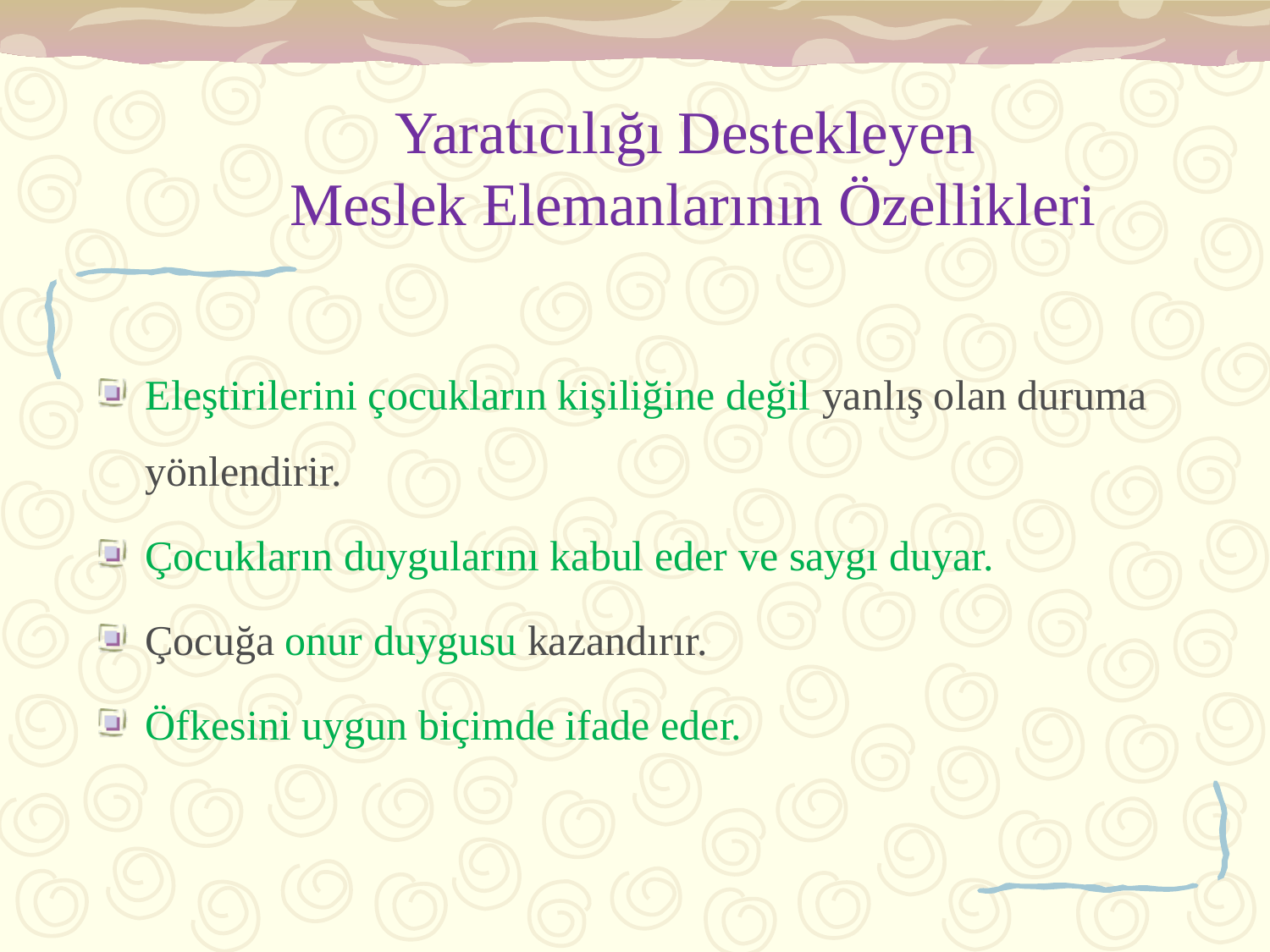

# Yaratıcılığı Destekleyen Meslek Elemanlarının Özellikleri
Eleştirilerini çocukların kişiliğine değil yanlış olan duruma yönlendirir.
Çocukların duygularını kabul eder ve saygı duyar.
Çocuğa onur duygusu kazandırır.
Öfkesini uygun biçimde ifade eder.